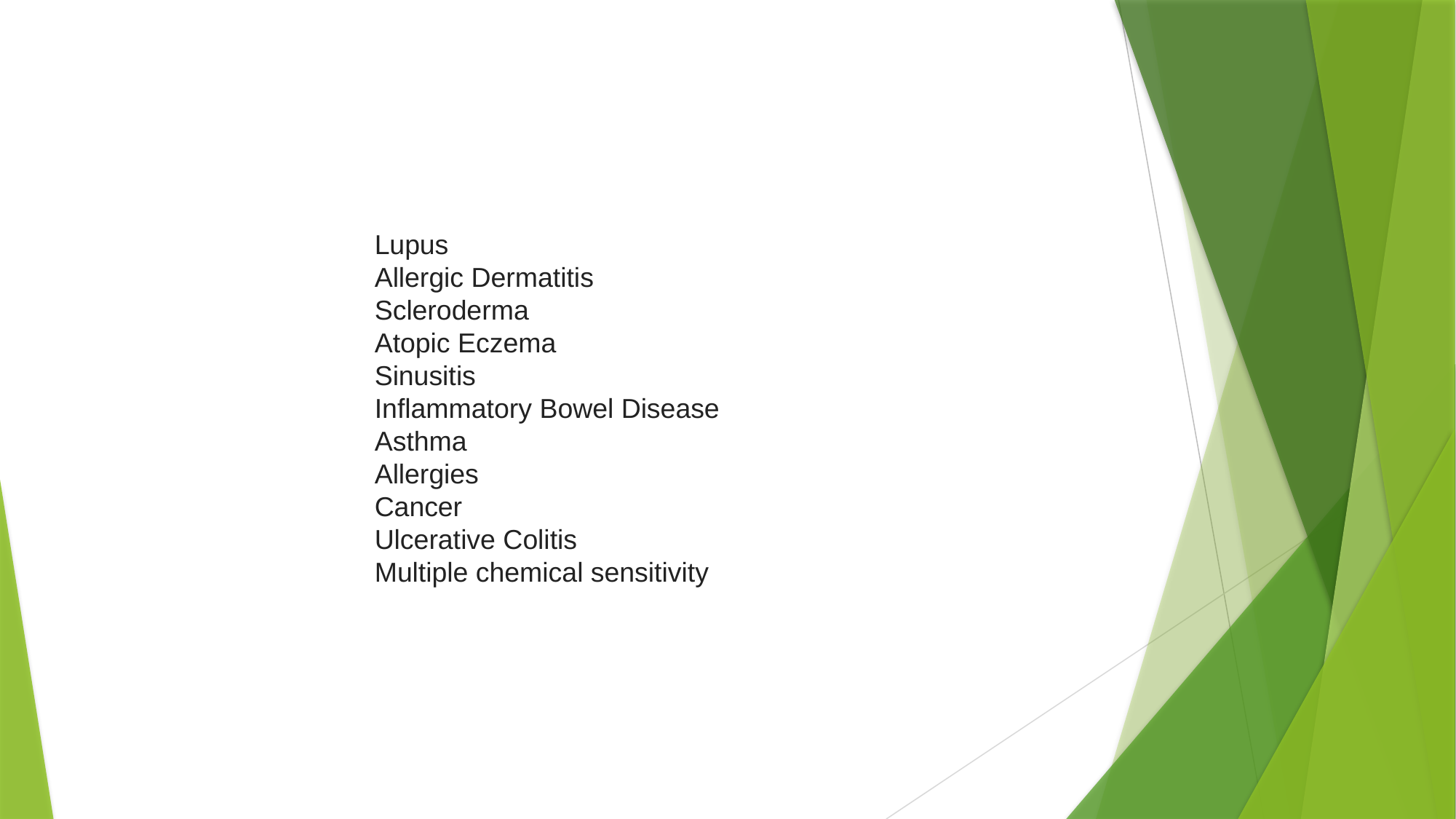

Lupus
Allergic Dermatitis
Scleroderma
Atopic Eczema
Sinusitis
Inflammatory Bowel Disease
Asthma
Allergies
Cancer
Ulcerative Colitis
Multiple chemical sensitivity